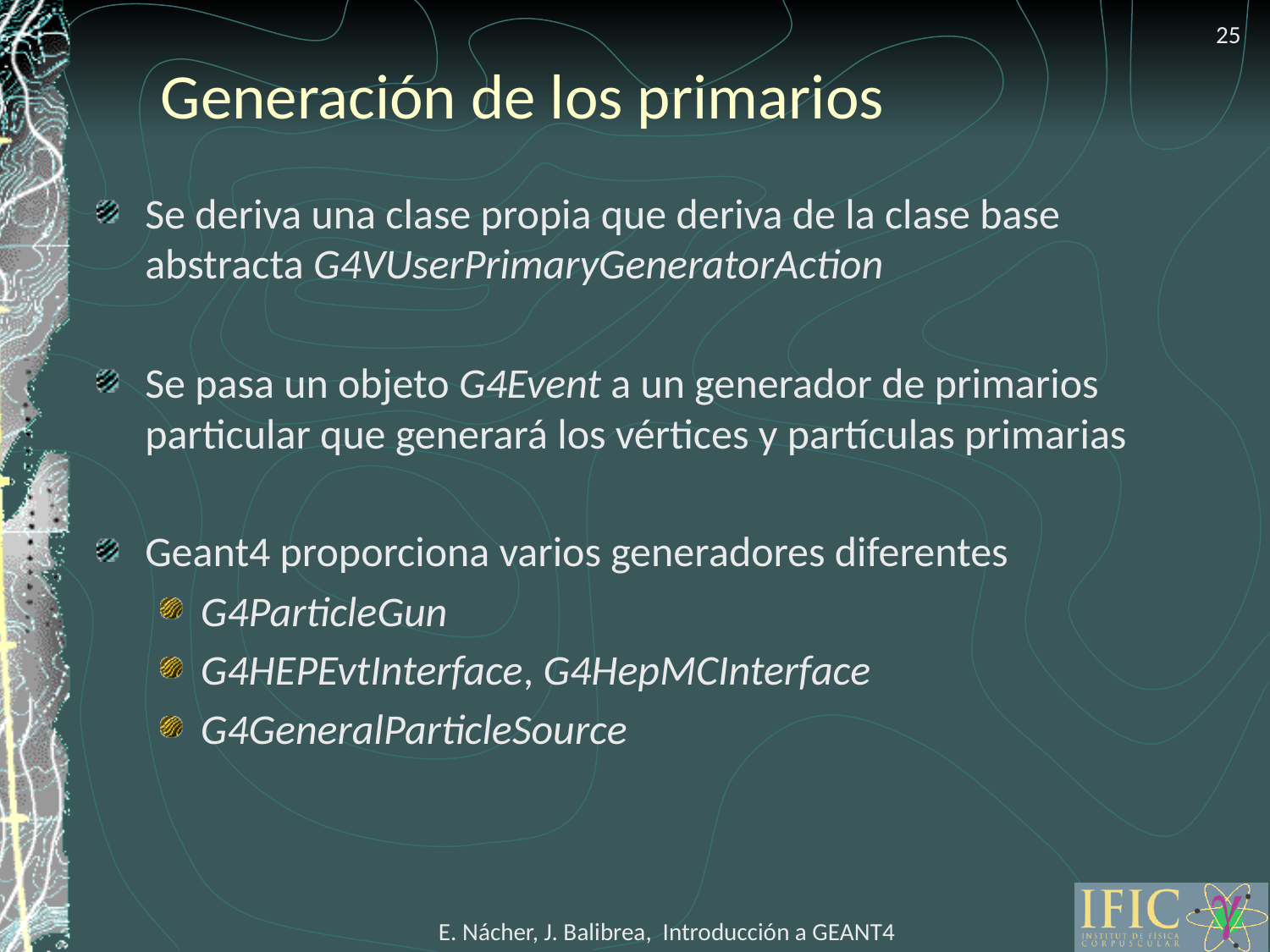

25
# Generación de los primarios
Se deriva una clase propia que deriva de la clase base abstracta G4VUserPrimaryGeneratorAction

Se pasa un objeto G4Event a un generador de primarios particular que generará los vértices y partículas primarias

Geant4 proporciona varios generadores diferentes
G4ParticleGun
G4HEPEvtInterface, G4HepMCInterface
G4GeneralParticleSource
E. Nácher, J. Balibrea,  Introducción a GEANT4